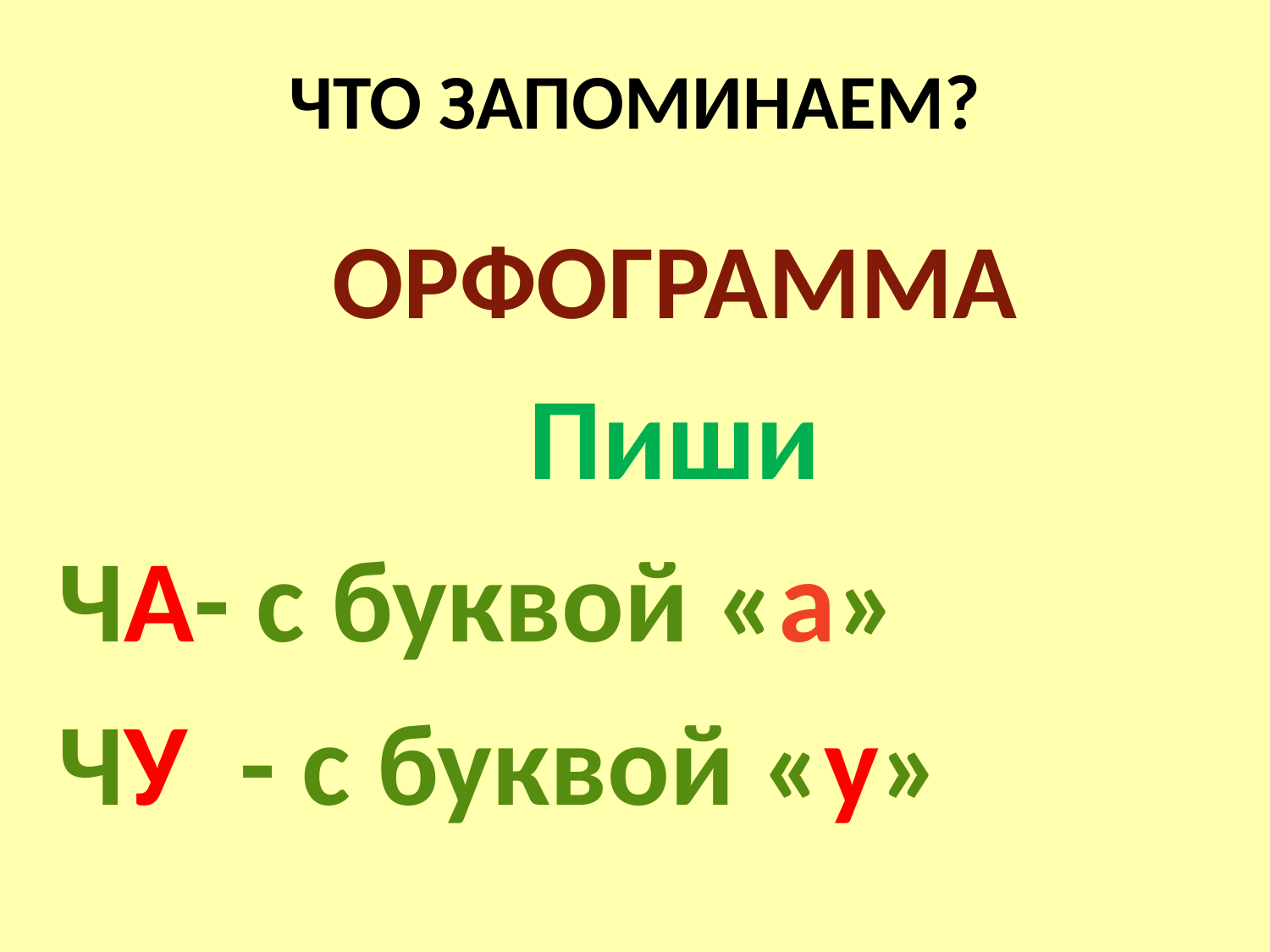

# ЧТО ЗАПОМИНАЕМ?
ОРФОГРАММА
Пиши
ЧА- с буквой «а»
ЧУ  - с буквой «у»